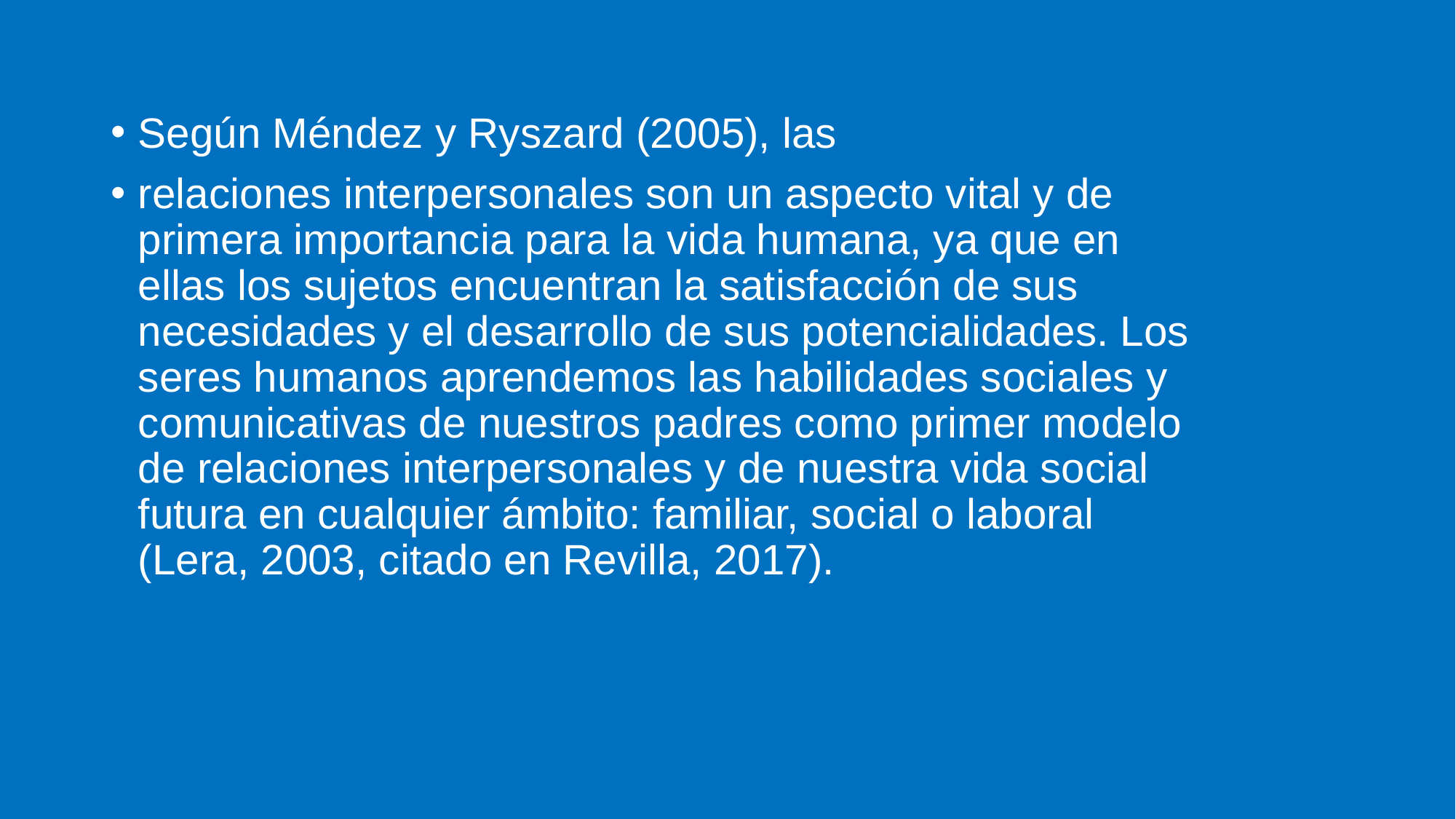

Según Méndez y Ryszard (2005), las
relaciones interpersonales son un aspecto vital y de primera importancia para la vida humana, ya que en ellas los sujetos encuentran la satisfacción de sus necesidades y el desarrollo de sus potencialidades. Los seres humanos aprendemos las habilidades sociales y comunicativas de nuestros padres como primer modelo de relaciones interpersonales y de nuestra vida social futura en cualquier ámbito: familiar, social o laboral (Lera, 2003, citado en Revilla, 2017).